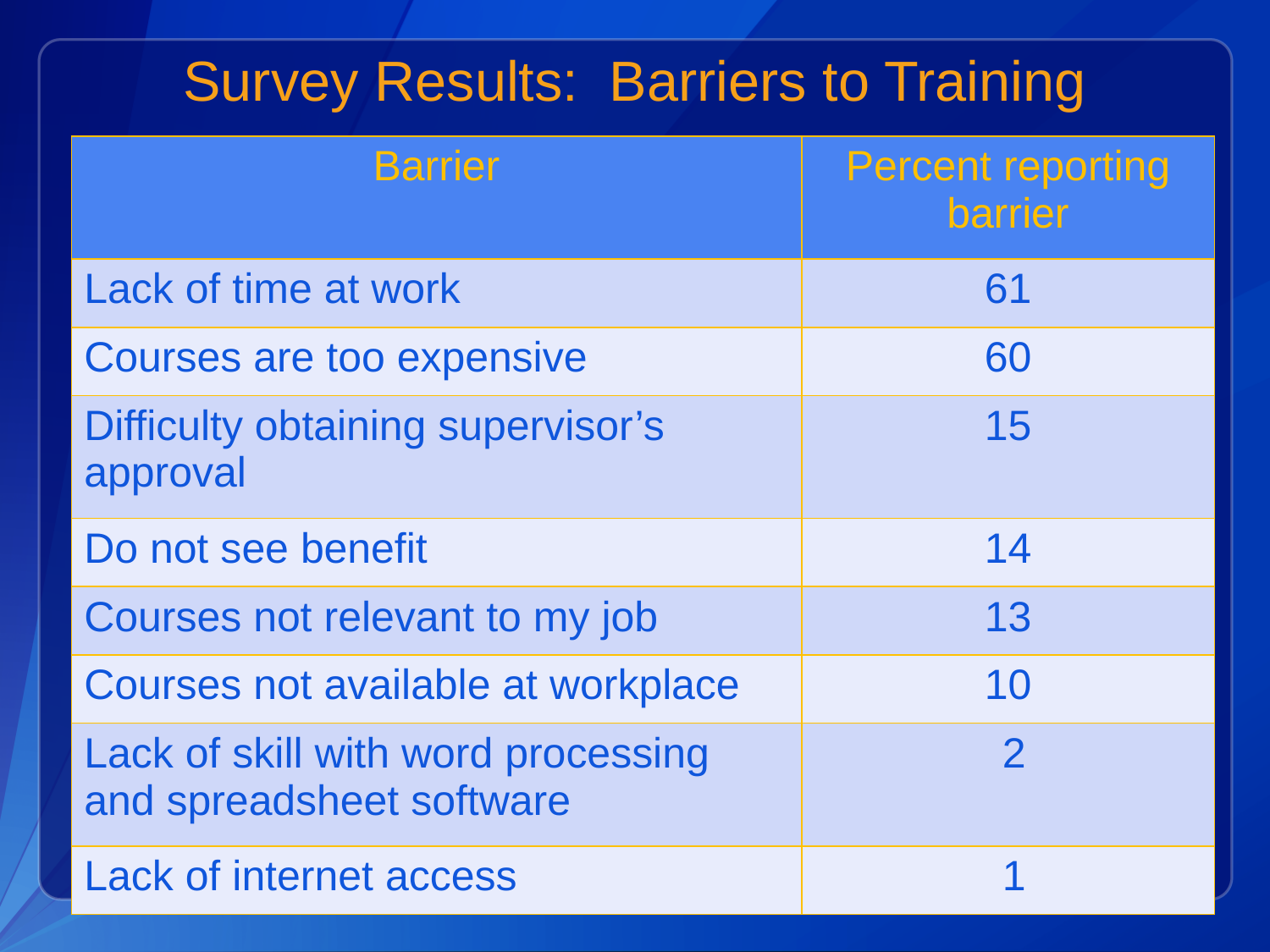

# Survey Results:  Barriers to Training
| Barrier | Percent reporting barrier |
| --- | --- |
| Lack of time at work | 61 |
| Courses are too expensive | 60 |
| Difficulty obtaining supervisor’s approval | 15 |
| Do not see benefit | 14 |
| Courses not relevant to my job | 13 |
| Courses not available at workplace | 10 |
| Lack of skill with word processing and spreadsheet software | 2 |
| Lack of internet access | 1 |